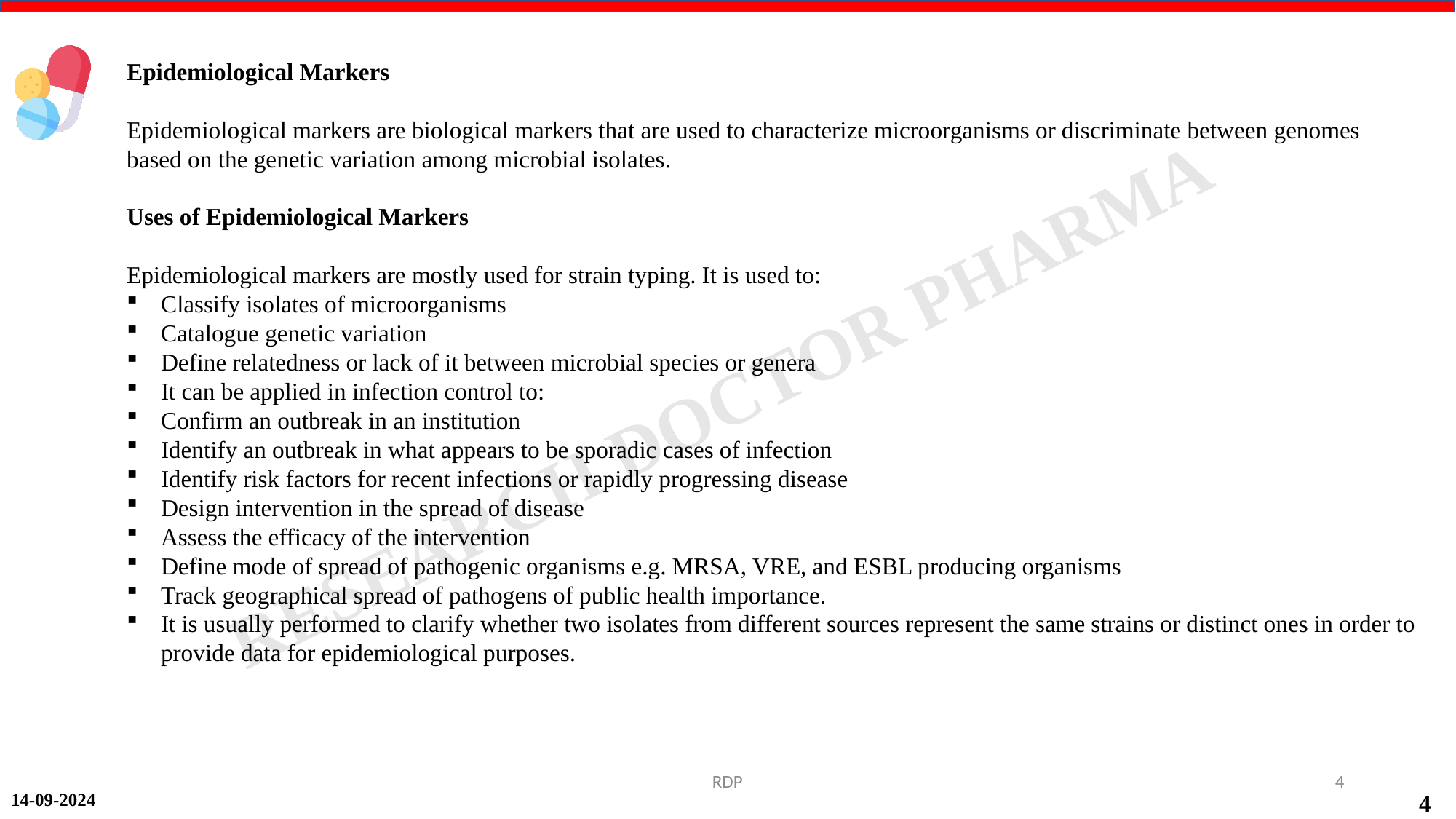

Epidemiological Markers

Epidemiological markers are biological markers that are used to characterize microorganisms or discriminate between genomes based on the genetic variation among microbial isolates.

Uses of Epidemiological Markers

Epidemiological markers are mostly used for strain typing. It is used to:
Classify isolates of microorganisms
Catalogue genetic variation
Define relatedness or lack of it between microbial species or genera
It can be applied in infection control to:
Confirm an outbreak in an institution
Identify an outbreak in what appears to be sporadic cases of infection
Identify risk factors for recent infections or rapidly progressing disease
Design intervention in the spread of disease
Assess the efficacy of the intervention
Define mode of spread of pathogenic organisms e.g. MRSA, VRE, and ESBL producing organisms
Track geographical spread of pathogens of public health importance.
It is usually performed to clarify whether two isolates from different sources represent the same strains or distinct ones in order to provide data for epidemiological purposes.

RDP
4
14-09-2024
4